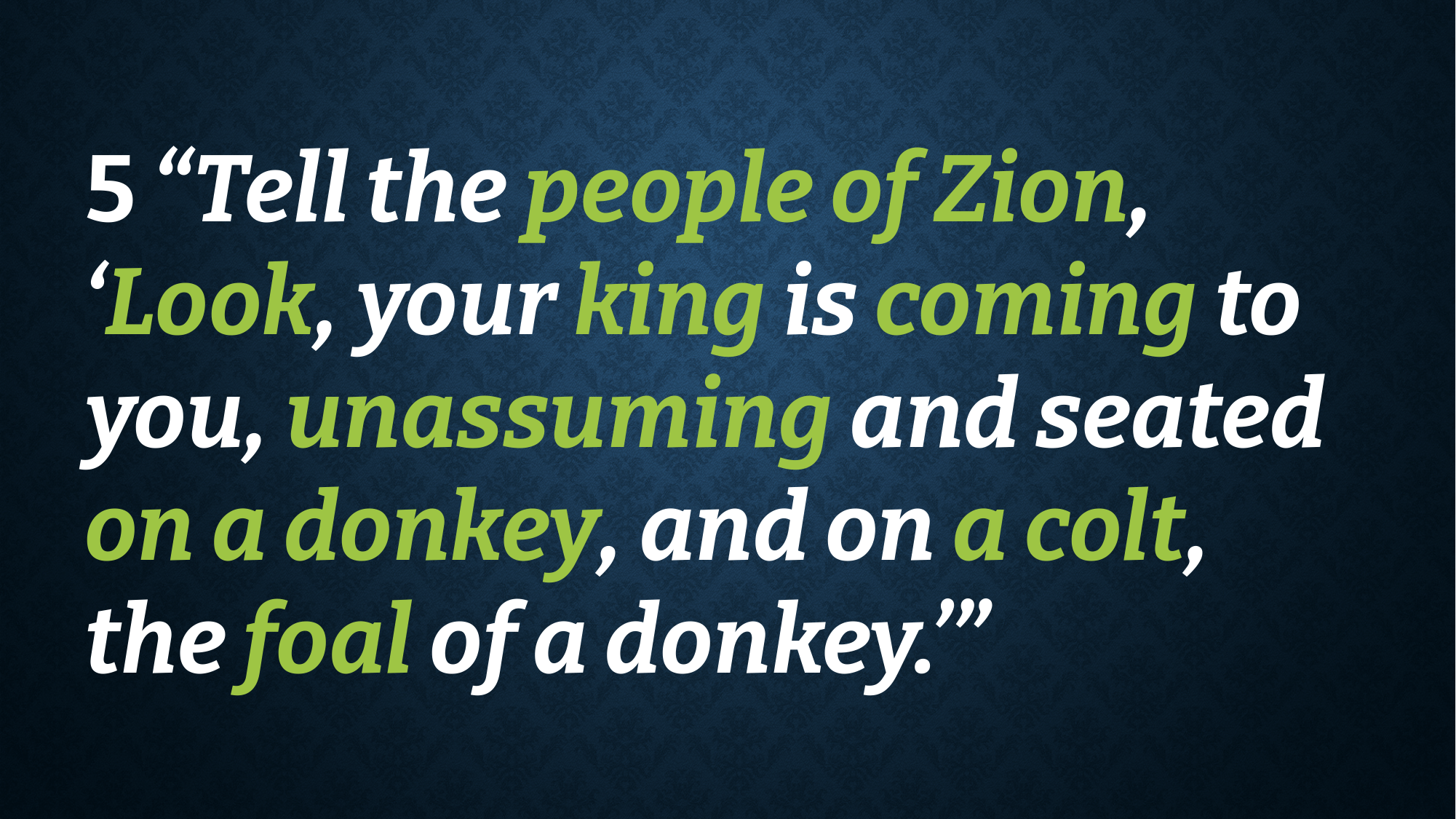

5 “Tell the people of Zion,
‘Look, your king is coming to you, unassuming and seated on a donkey, and on a colt, the foal of a donkey.’”